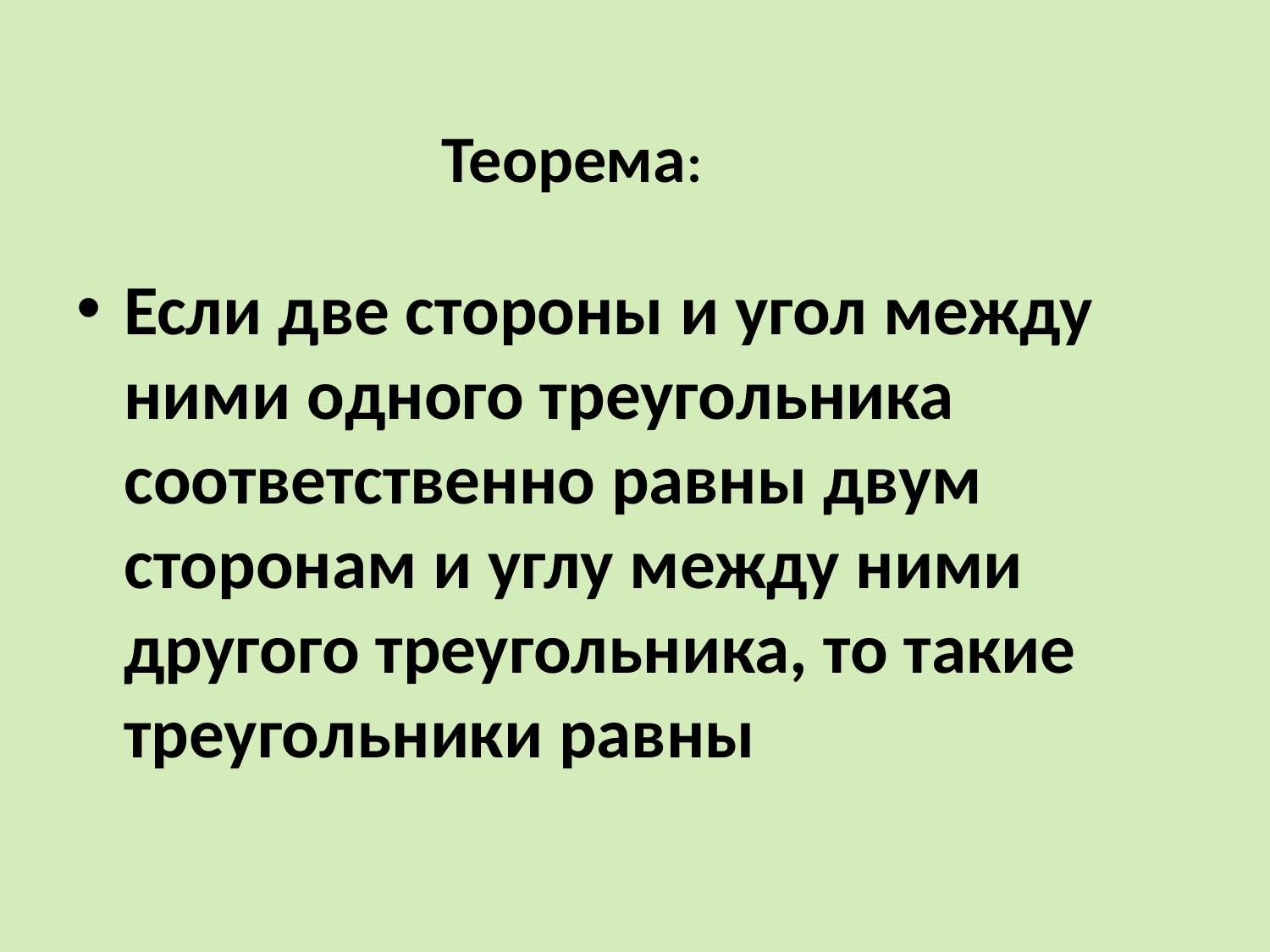

# Теорема:
Если две стороны и угол между ними одного треугольника соответственно равны двум сторонам и углу между ними другого треугольника, то такие треугольники равны